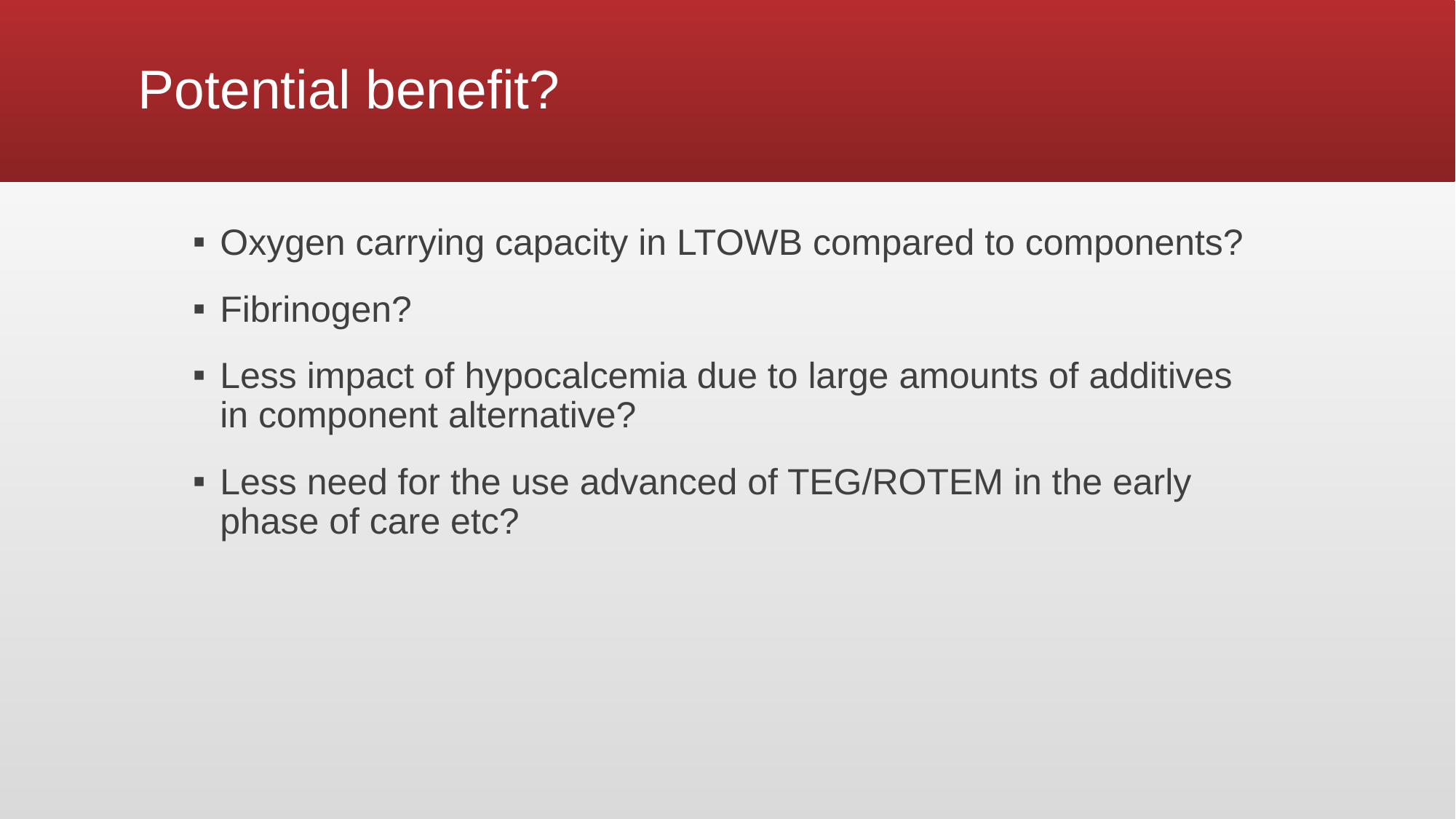

# Potential benefit?
Oxygen carrying capacity in LTOWB compared to components?
Fibrinogen?
Less impact of hypocalcemia due to large amounts of additives in component alternative?
Less need for the use advanced of TEG/ROTEM in the early phase of care etc?